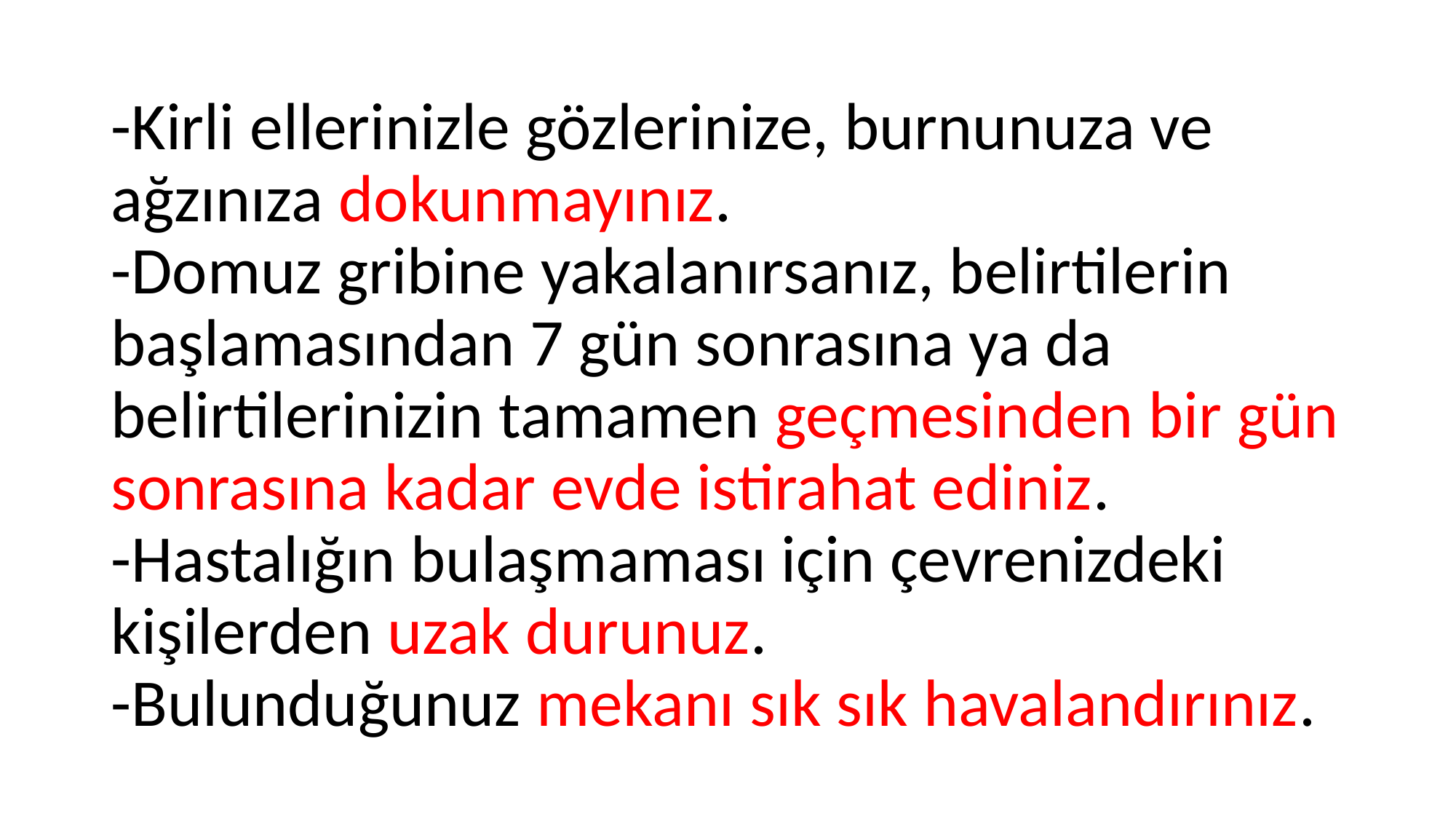

# -Kirli ellerinizle gözlerinize, burnunuza ve ağzınıza dokunmayınız. -Domuz gribine yakalanırsanız, belirtilerin başlamasından 7 gün sonrasına ya da belirtilerinizin tamamen geçmesinden bir gün sonrasına kadar evde istirahat ediniz. -Hastalığın bulaşmaması için çevrenizdeki kişilerden uzak durunuz. -Bulunduğunuz mekanı sık sık havalandırınız.